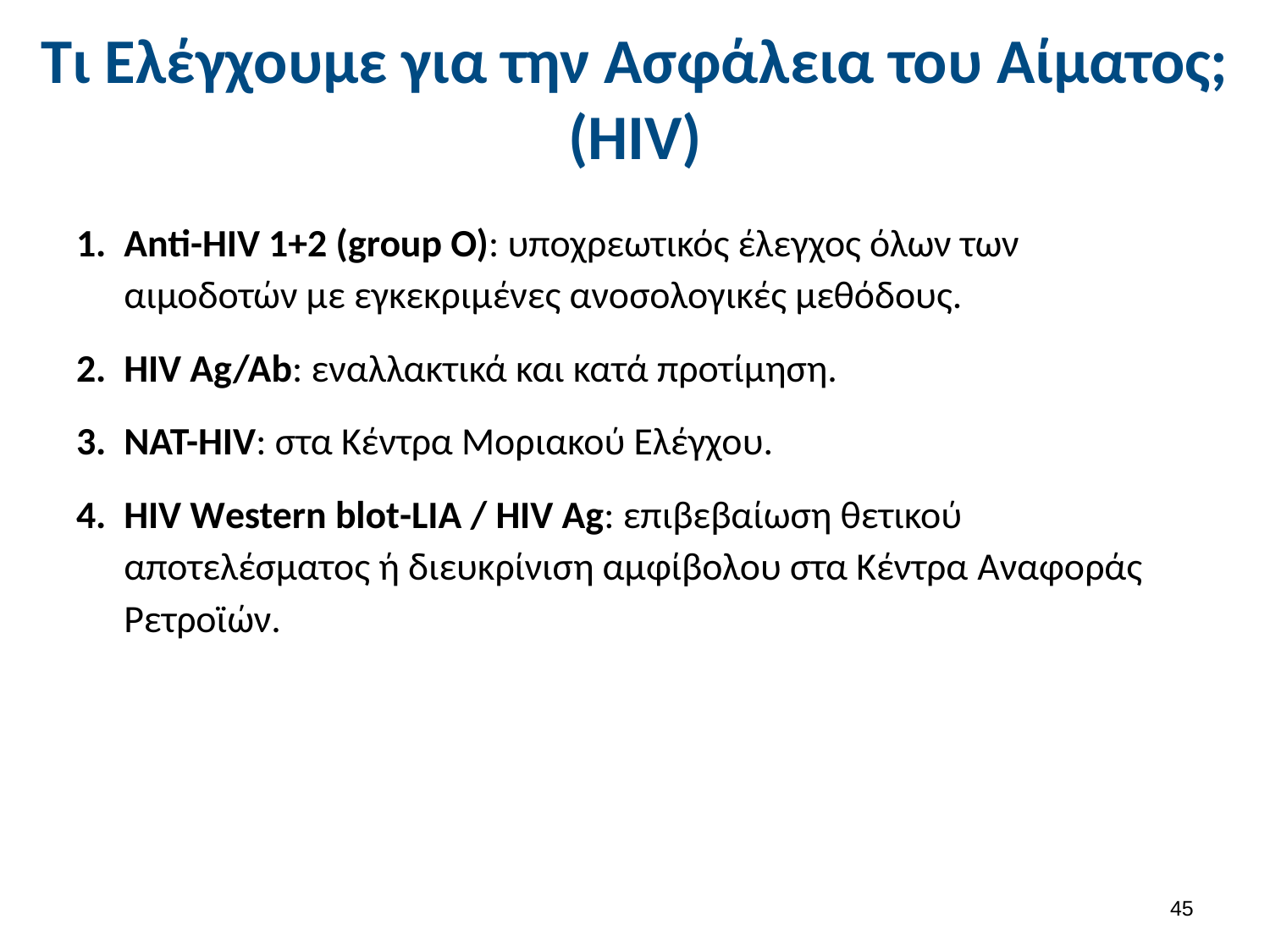

# Τι Ελέγχουμε για την Ασφάλεια του Αίματος; (HIV)
Anti-HIV 1+2 (group O): υποχρεωτικός έλεγχος όλων των αιμοδοτών με εγκεκριμένες ανοσολογικές μεθόδους.
HIV Ag/Ab: εναλλακτικά και κατά προτίμηση.
NAT-HIV: στα Κέντρα Μοριακού Ελέγχου.
HIV Western blot-LIA / HIV Ag: επιβεβαίωση θετικού αποτελέσματος ή διευκρίνιση αμφίβολου στα Κέντρα Αναφοράς Ρετροϊών.

45